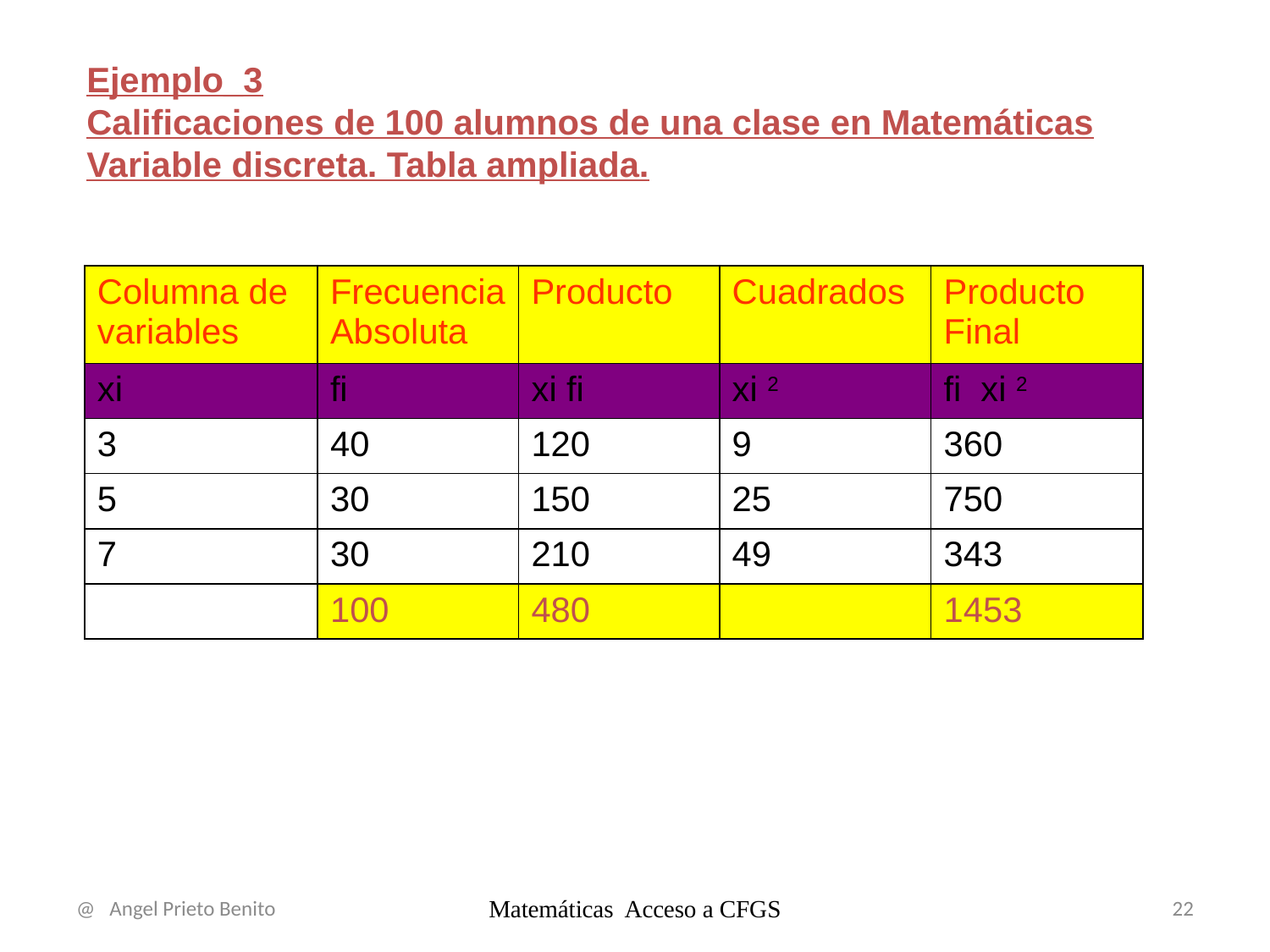

Ejemplo_3
Calificaciones de 100 alumnos de una clase en Matemáticas
Variable discreta. Tabla ampliada.
| Columna de variables | Frecuencia Absoluta | Producto | Cuadrados | Producto Final |
| --- | --- | --- | --- | --- |
| xi | fi | xi fi | xi 2 | fi xi 2 |
| 3 | 40 | 120 | 9 | 360 |
| 5 | 30 | 150 | 25 | 750 |
| 7 | 30 | 210 | 49 | 343 |
|  | 100 | 480 |  | 1453 |
@   Angel Prieto Benito
Matemáticas  Acceso a CFGS
22